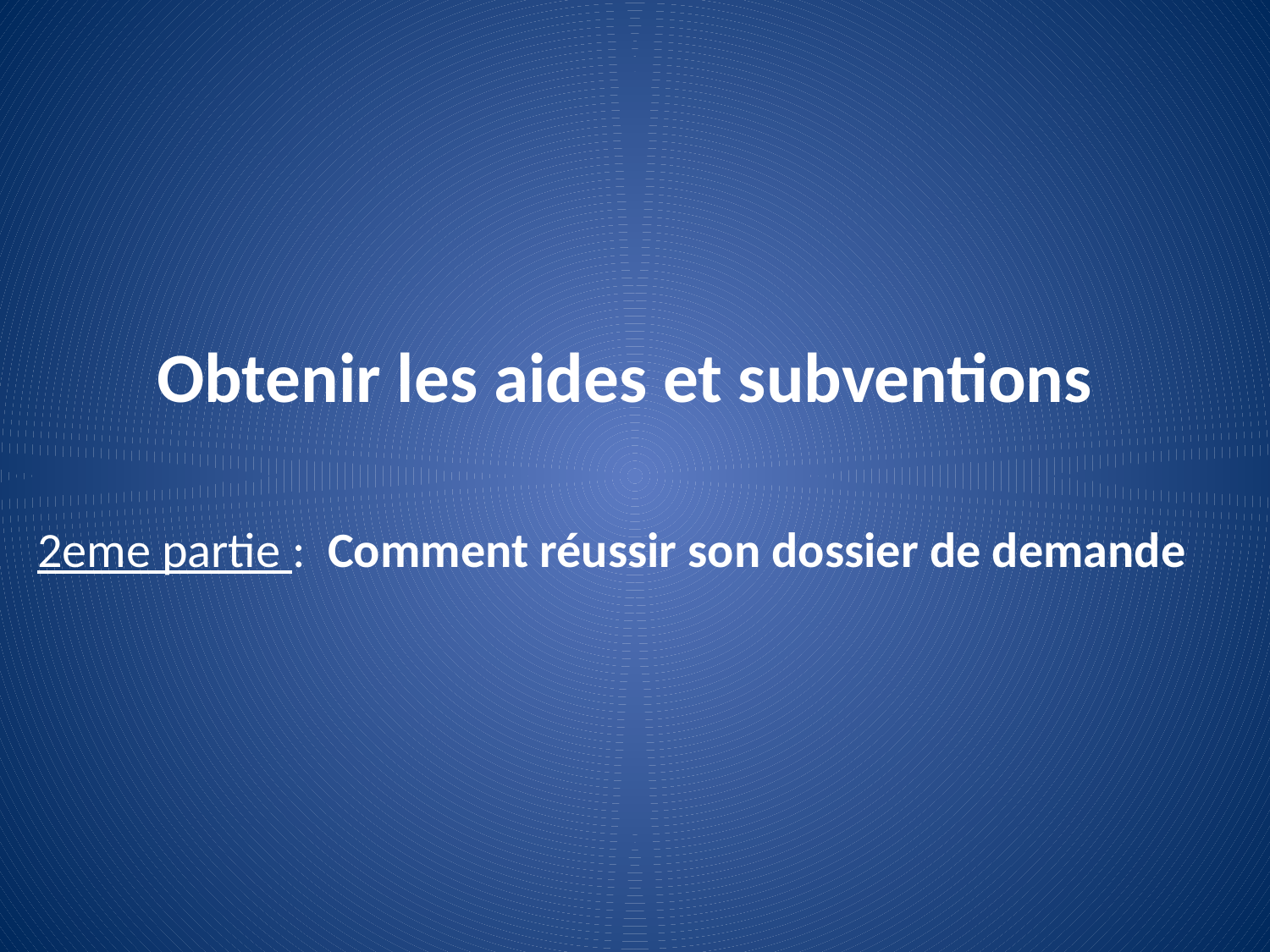

Obtenir les aides et subventions

2eme partie :  Comment réussir son dossier de demande